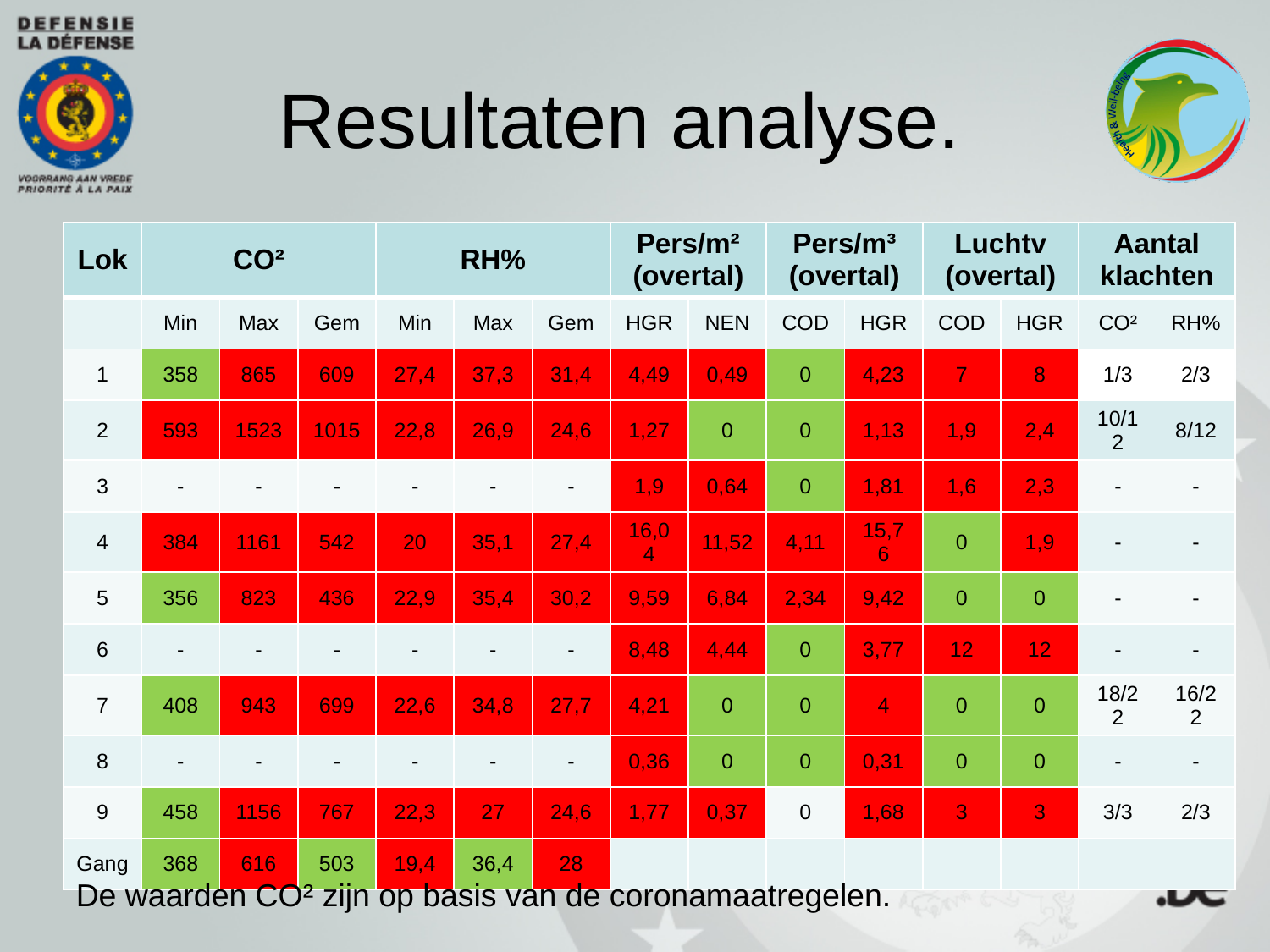

# Resultaten analyse.
| Lok | CO² |  |  | RH% |  |  | Pers/m² (overtal) |  | Pers/m³ (overtal) |  | Luchtv (overtal) |  | Aantal klachten |  |
| --- | --- | --- | --- | --- | --- | --- | --- | --- | --- | --- | --- | --- | --- | --- |
|  | Min | Max | Gem | Min | Max | Gem | HGR | NEN | COD | HGR | COD | HGR | CO² | RH% |
| 1 | 358 | 865 | 609 | 27,4 | 37,3 | 31,4 | 4,49 | 0,49 | 0 | 4,23 | 7 | 8 | 1/3 | 2/3 |
| 2 | 593 | 1523 | 1015 | 22,8 | 26,9 | 24,6 | 1,27 | 0 | 0 | 1,13 | 1,9 | 2,4 | 10/12 | 8/12 |
| 3 | - | - | - | - | - | - | 1,9 | 0,64 | 0 | 1,81 | 1,6 | 2,3 | - | - |
| 4 | 384 | 1161 | 542 | 20 | 35,1 | 27,4 | 16,04 | 11,52 | 4,11 | 15,76 | 0 | 1,9 | - | - |
| 5 | 356 | 823 | 436 | 22,9 | 35,4 | 30,2 | 9,59 | 6,84 | 2,34 | 9,42 | 0 | 0 | - | - |
| 6 | - | - | - | - | - | - | 8,48 | 4,44 | 0 | 3,77 | 12 | 12 | - | - |
| 7 | 408 | 943 | 699 | 22,6 | 34,8 | 27,7 | 4,21 | 0 | 0 | 4 | 0 | 0 | 18/22 | 16/22 |
| 8 | - | - | - | - | - | - | 0,36 | 0 | 0 | 0,31 | 0 | 0 | - | - |
| 9 | 458 | 1156 | 767 | 22,3 | 27 | 24,6 | 1,77 | 0,37 | 0 | 1,68 | 3 | 3 | 3/3 | 2/3 |
| Gang | 368 | 616 | 503 | 19,4 | 36,4 | 28 |  |  |  |  |  |  |  |  |
De waarden CO² zijn op basis van de coronamaatregelen.